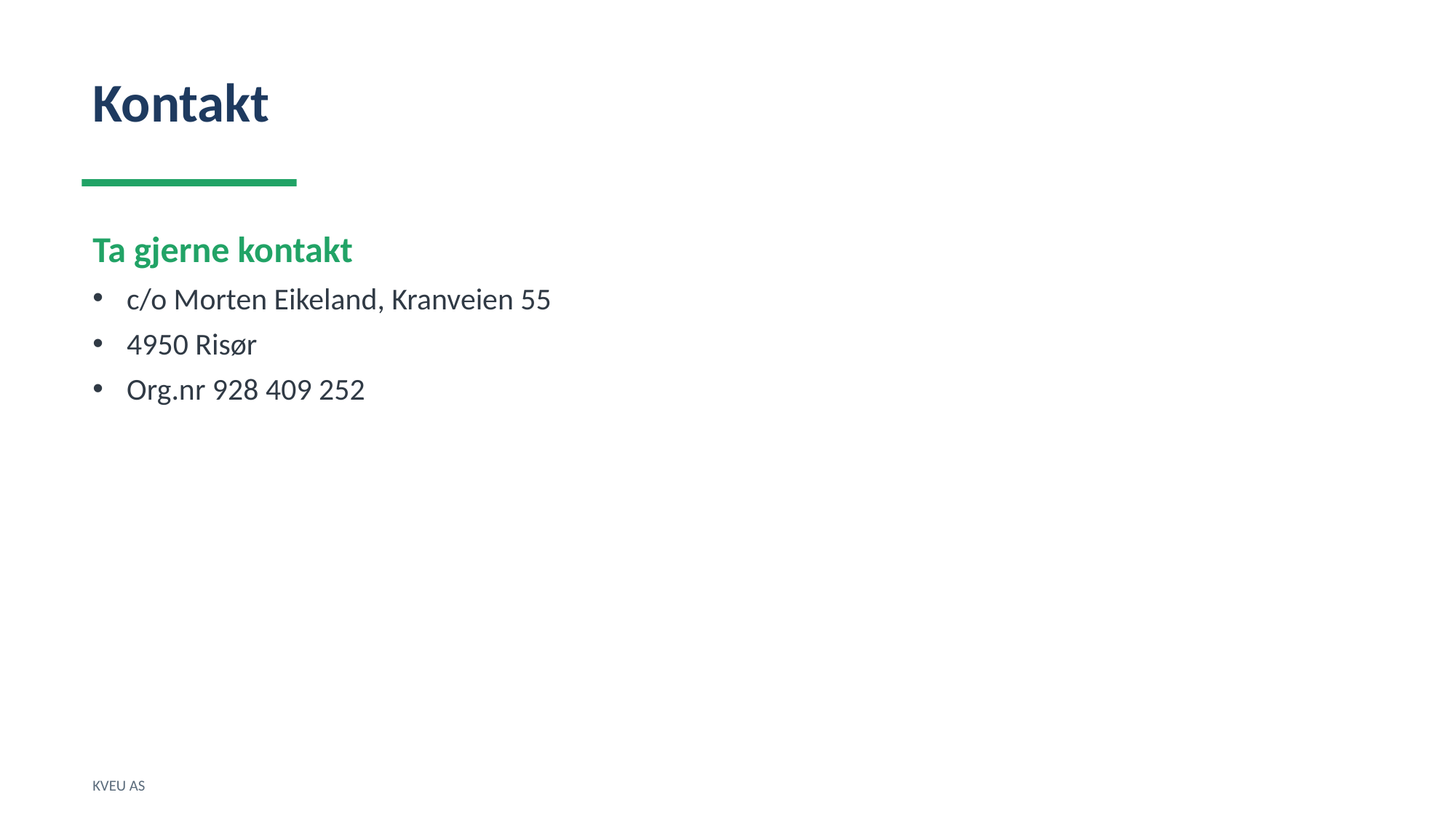

Kontakt

Ta gjerne kontakt
c/o Morten Eikeland, Kranveien 55
4950 Risør
Org.nr 928 409 252
KVEU AS